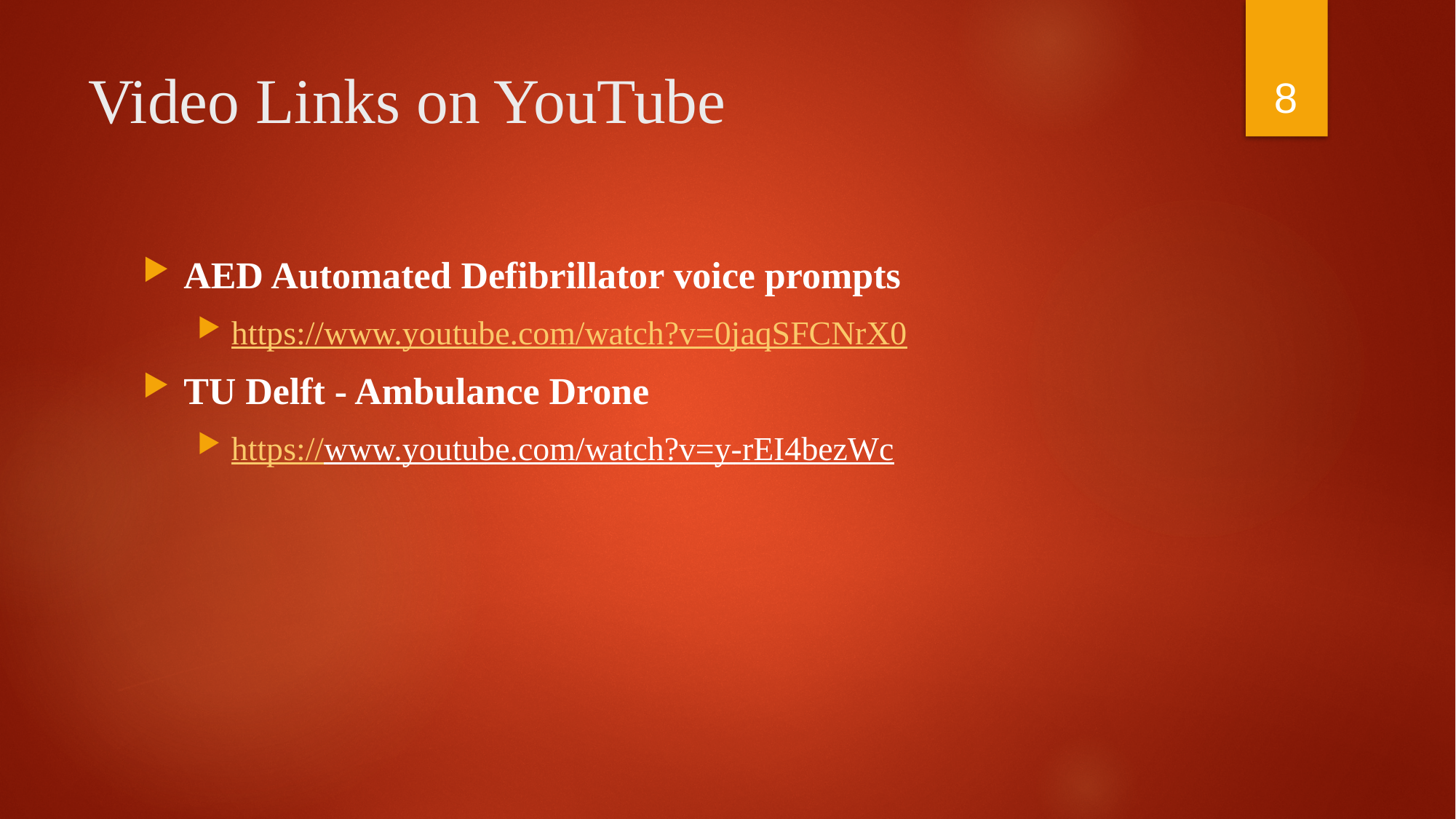

8
# Video Links on YouTube
AED Automated Defibrillator voice prompts
https://www.youtube.com/watch?v=0jaqSFCNrX0
TU Delft - Ambulance Drone
https://www.youtube.com/watch?v=y-rEI4bezWc